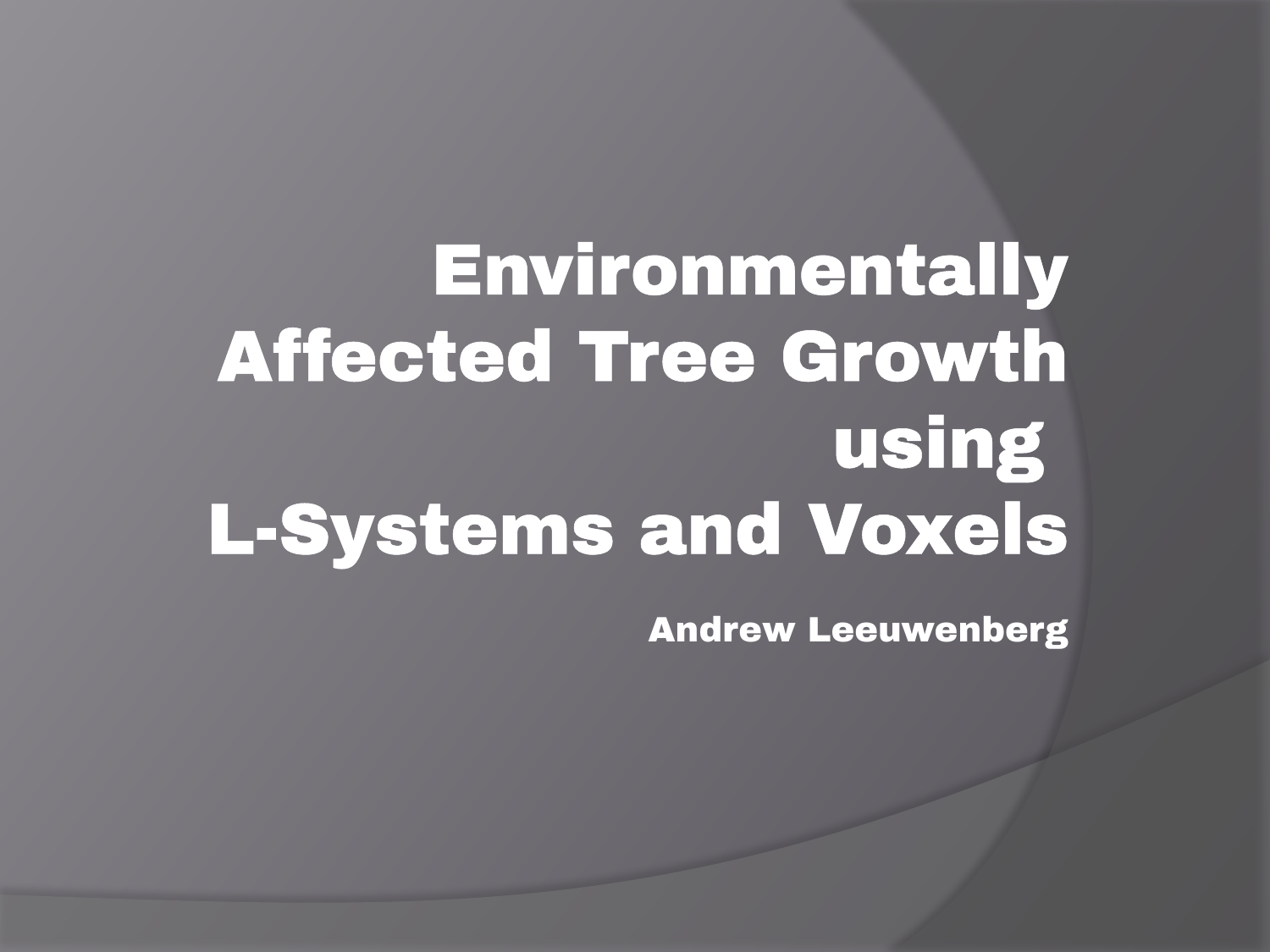

# Environmentally Affected Tree Growth using L-Systems and Voxels
Andrew Leeuwenberg